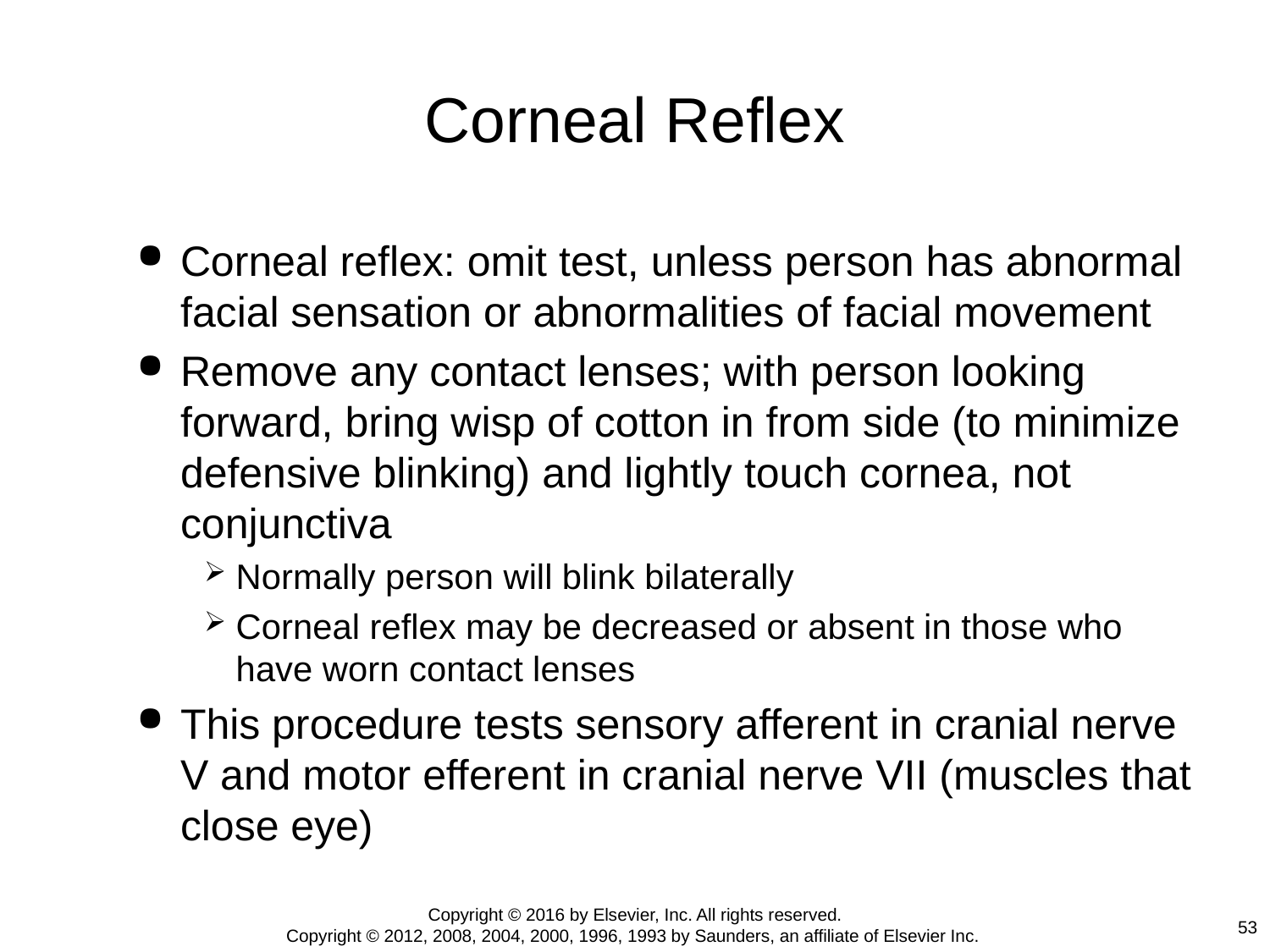

# Corneal Reflex
Corneal reflex: omit test, unless person has abnormal facial sensation or abnormalities of facial movement
Remove any contact lenses; with person looking forward, bring wisp of cotton in from side (to minimize defensive blinking) and lightly touch cornea, not conjunctiva
Normally person will blink bilaterally
Corneal reflex may be decreased or absent in those who have worn contact lenses
This procedure tests sensory afferent in cranial nerve V and motor efferent in cranial nerve VII (muscles that close eye)
Copyright © 2016 by Elsevier, Inc. All rights reserved.
Copyright © 2012, 2008, 2004, 2000, 1996, 1993 by Saunders, an affiliate of Elsevier Inc.
53